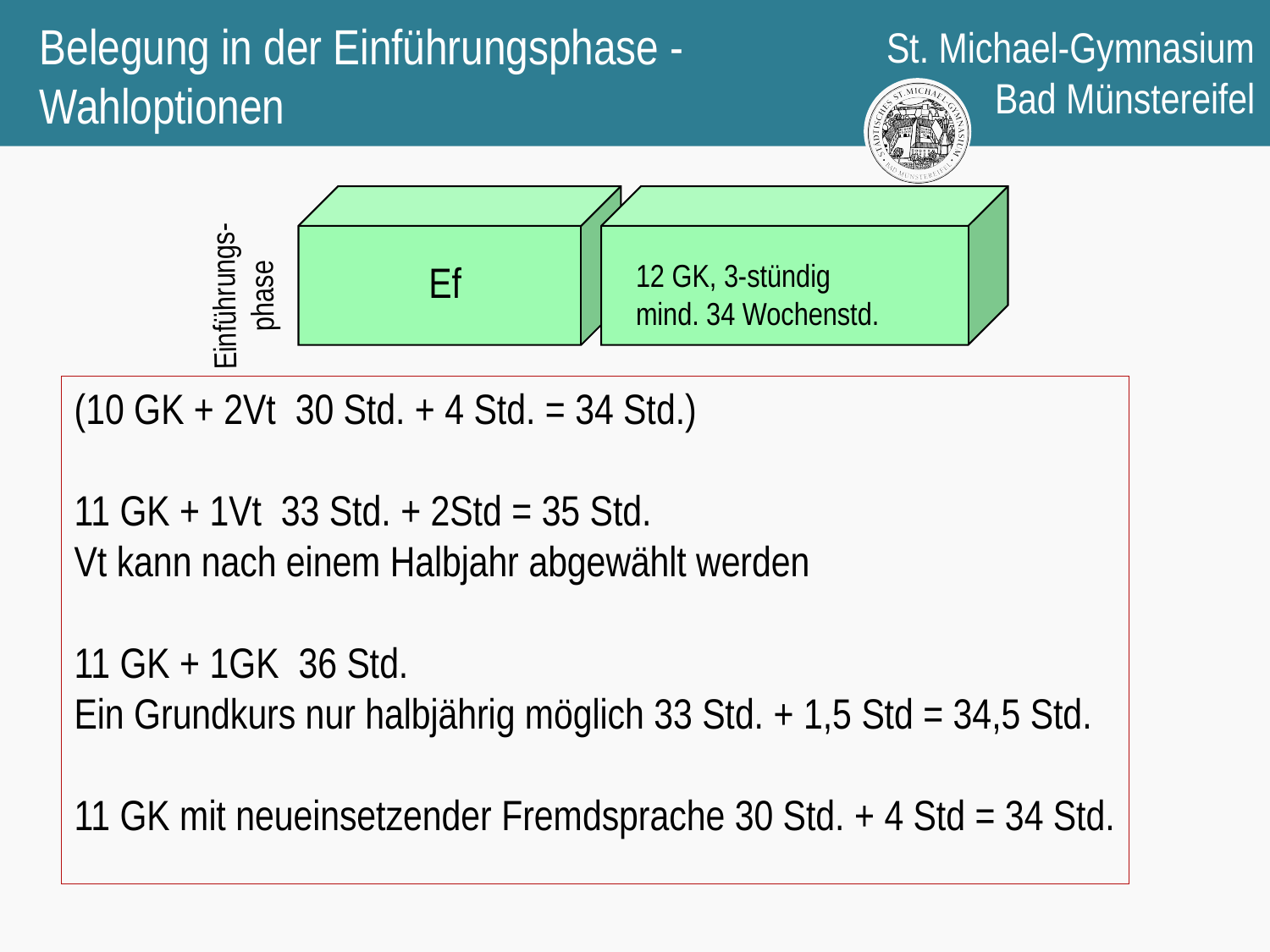

# Belegung in der Einführungsphase -Wahloptionen

Ef
12 GK, 3-stündig
mind. 34 Wochenstd.
Einführungs-phase
(10 GK + 2Vt  30 Std. + 4 Std. = 34 Std.)

11 GK + 1Vt  33 Std. + 2Std = 35 Std.
Vt kann nach einem Halbjahr abgewählt werden

11 GK + 1GK  36 Std.
Ein Grundkurs nur halbjährig möglich 33 Std. + 1,5 Std = 34,5 Std.

11 GK mit neueinsetzender Fremdsprache 30 Std. + 4 Std = 34 Std.